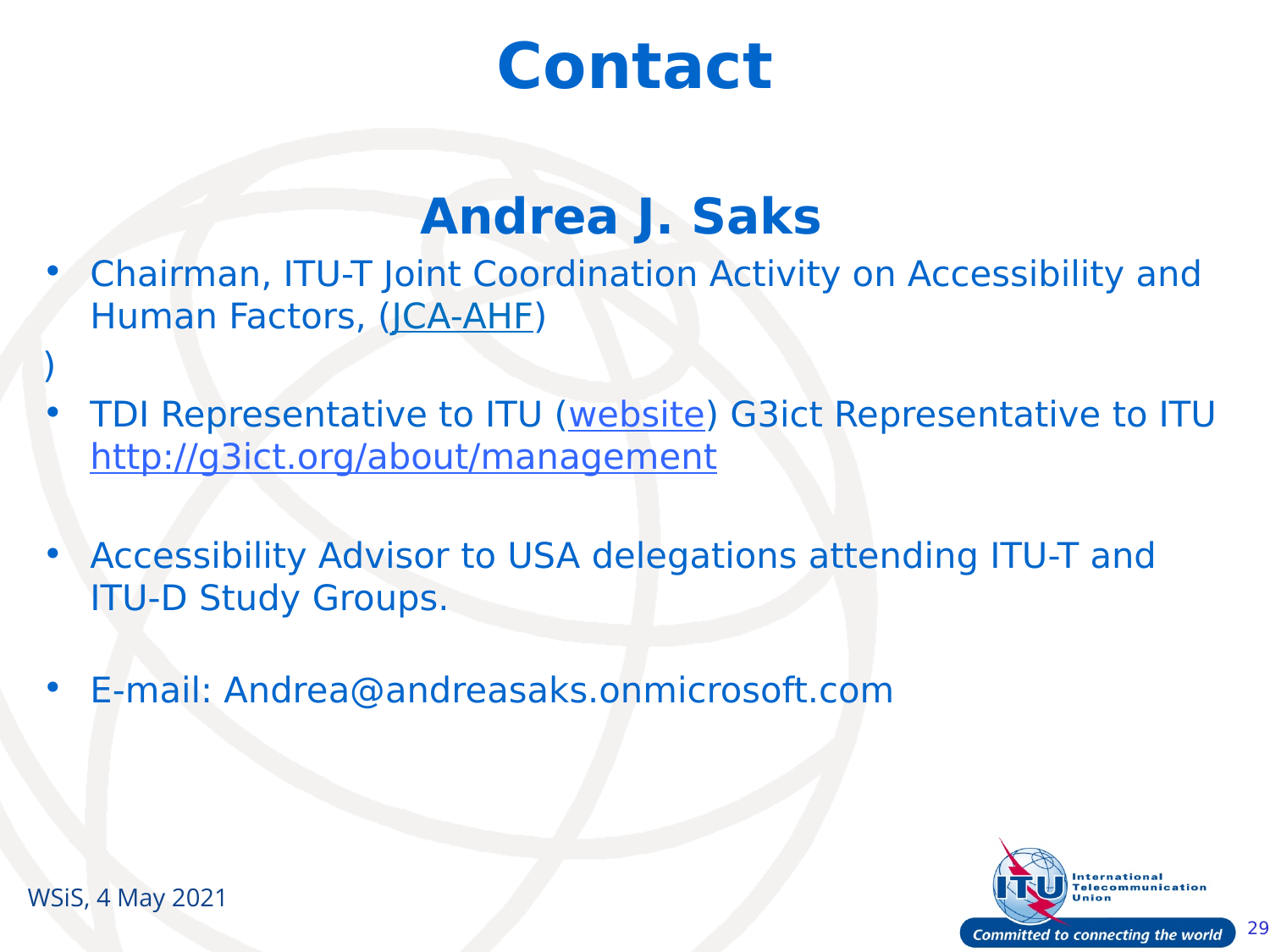

# Contact
Andrea J. Saks
Chairman, ITU-T Joint Coordination Activity on Accessibility and Human Factors, (JCA-AHF)
)
TDI Representative to ITU (website) G3ict Representative to ITU http://g3ict.org/about/management

Accessibility Advisor to USA delegations attending ITU-T and ITU-D Study Groups.
E-mail: Andrea@andreasaks.onmicrosoft.com
WSiS, 4 May 2021
29